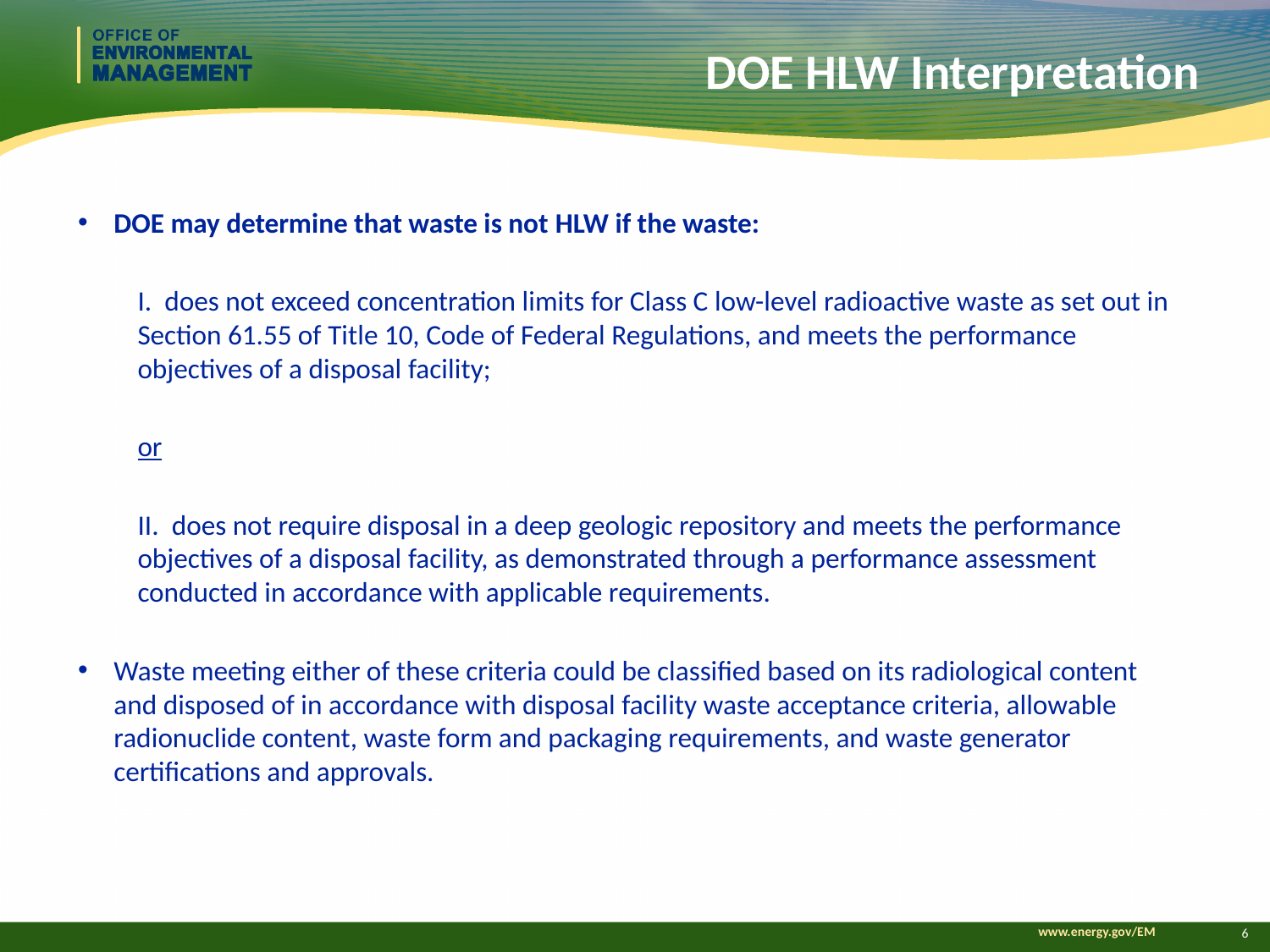

# DOE HLW Interpretation
DOE may determine that waste is not HLW if the waste:

I.  does not exceed concentration limits for Class C low-level radioactive waste as set out in Section 61.55 of Title 10, Code of Federal Regulations, and meets the performance objectives of a disposal facility;

or

II.  does not require disposal in a deep geologic repository and meets the performance objectives of a disposal facility, as demonstrated through a performance assessment conducted in accordance with applicable requirements.

Waste meeting either of these criteria could be classified based on its radiological content and disposed of in accordance with disposal facility waste acceptance criteria, allowable radionuclide content, waste form and packaging requirements, and waste generator certifications and approvals.